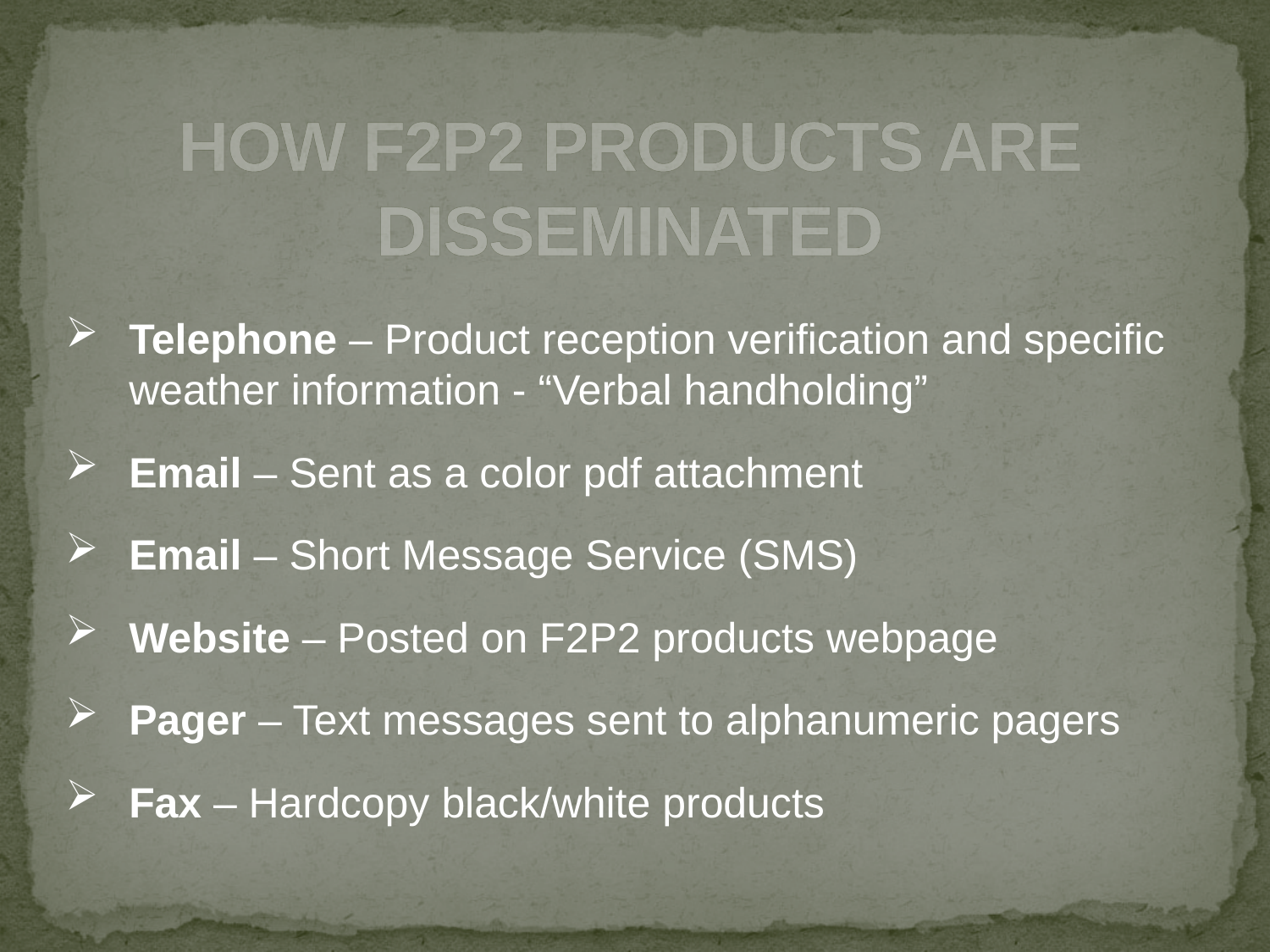

# HOW F2P2 PRODUCTS ARE DISSEMINATED
Telephone – Product reception verification and specific weather information - “Verbal handholding”
Email – Sent as a color pdf attachment
Email – Short Message Service (SMS)
Website – Posted on F2P2 products webpage
Pager – Text messages sent to alphanumeric pagers
Fax – Hardcopy black/white products